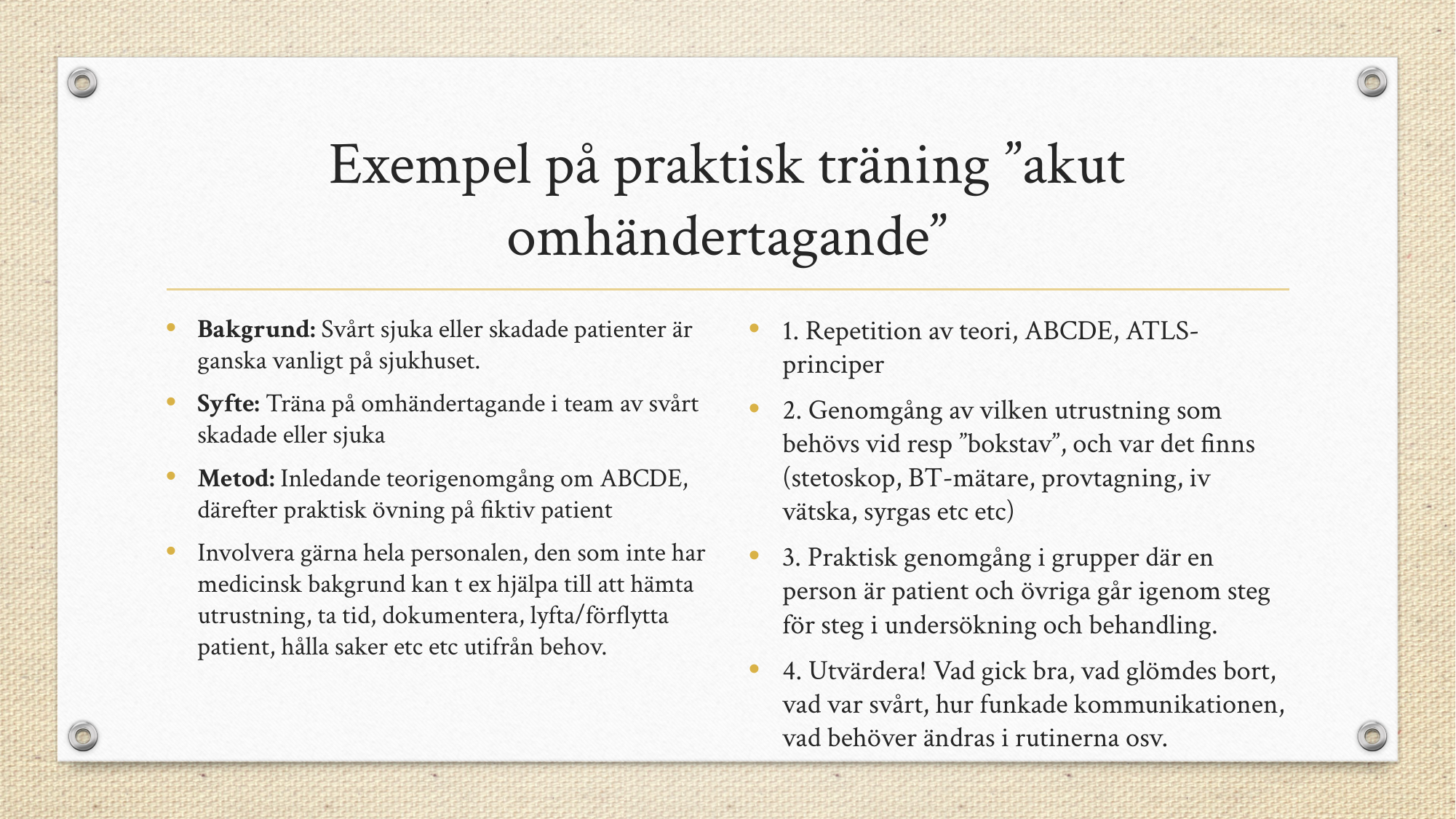

# Exempel på praktisk träning ”akut omhändertagande”
Bakgrund: Svårt sjuka eller skadade patienter är ganska vanligt på sjukhuset.
Syfte: Träna på omhändertagande i team av svårt skadade eller sjuka
Metod: Inledande teorigenomgång om ABCDE, därefter praktisk övning på fiktiv patient
Involvera gärna hela personalen, den som inte har medicinsk bakgrund kan t ex hjälpa till att hämta utrustning, ta tid, dokumentera, lyfta/förflytta patient, hålla saker etc etc utifrån behov.
1. Repetition av teori, ABCDE, ATLS-principer
2. Genomgång av vilken utrustning som behövs vid resp ”bokstav”, och var det finns (stetoskop, BT-mätare, provtagning, iv vätska, syrgas etc etc)
3. Praktisk genomgång i grupper där en person är patient och övriga går igenom steg för steg i undersökning och behandling.
4. Utvärdera! Vad gick bra, vad glömdes bort, vad var svårt, hur funkade kommunikationen, vad behöver ändras i rutinerna osv.